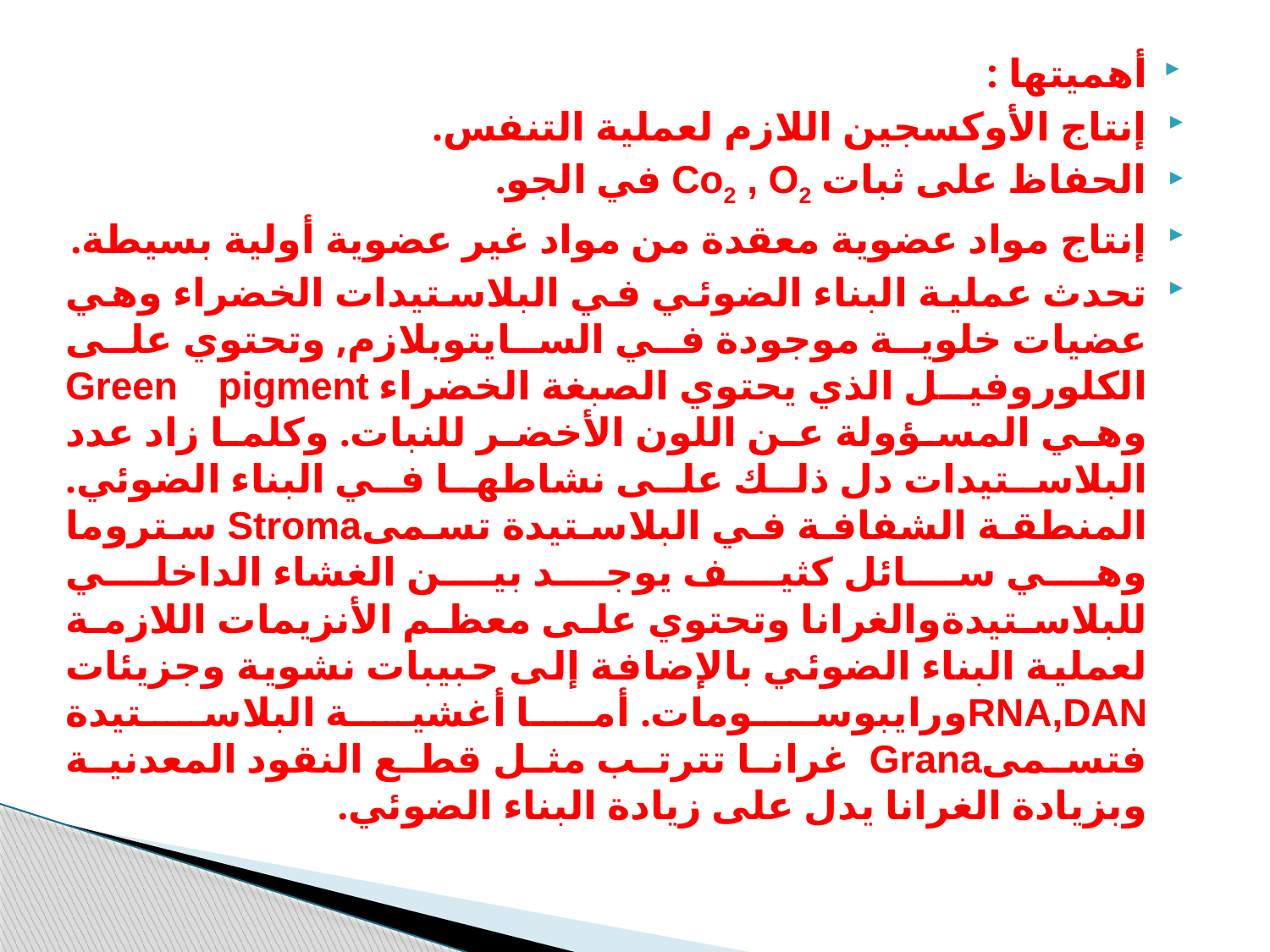

أهميتها :
إنتاج الأوكسجين اللازم لعملية التنفس.
الحفاظ على ثبات Co2 , O2 في الجو.
إنتاج مواد عضوية معقدة من مواد غير عضوية أولية بسيطة.
تحدث عملية البناء الضوئي في البلاستيدات الخضراء وهي عضيات خلوية موجودة في السايتوبلازم, وتحتوي على الكلوروفيل الذي يحتوي الصبغة الخضراء Green pigment وهي المسؤولة عن اللون الأخضر للنبات. وكلما زاد عدد البلاستيدات دل ذلك على نشاطها في البناء الضوئي. المنطقة الشفافة في البلاستيدة تسمىStroma ستروما وهي سائل كثيف يوجد بين الغشاء الداخلي للبلاستيدةوالغرانا وتحتوي على معظم الأنزيمات اللازمة لعملية البناء الضوئي بالإضافة إلى حبيبات نشوية وجزيئات RNA,DANورايبوسومات. أما أغشية البلاستيدة فتسمىGrana  غرانا تترتب مثل قطع النقود المعدنية وبزيادة الغرانا يدل على زيادة البناء الضوئي.